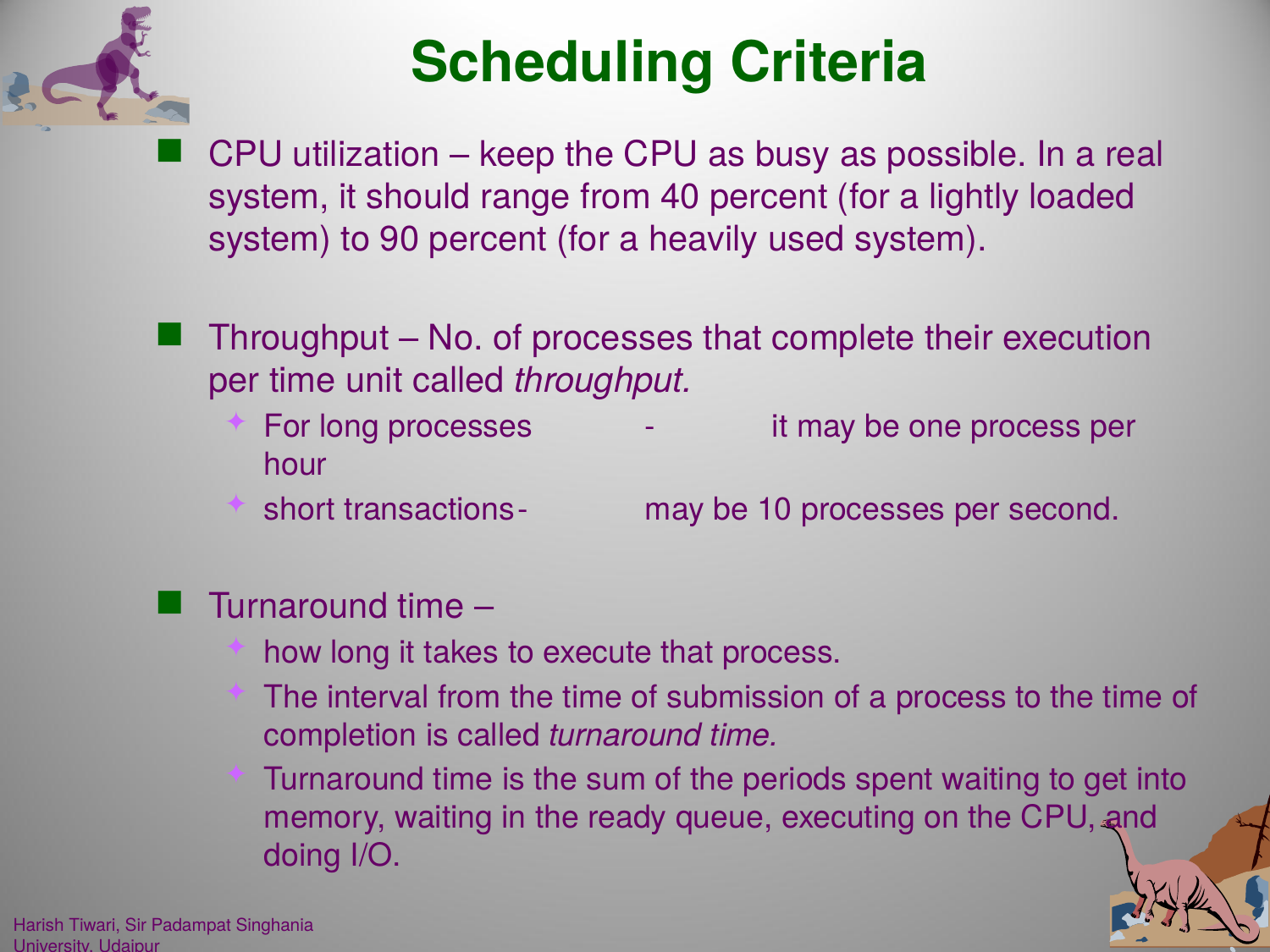

# Scheduling Criteria
CPU utilization – keep the CPU as busy as possible. In a real system, it should range from 40 percent (for a lightly loaded system) to 90 percent (for a heavily used system).

Throughput – No. of processes that complete their execution per time unit called throughput.
For long processes	- 	it may be one process per hour
short transactions	-   	may be 10 processes per second.

Turnaround time –
how long it takes to execute that process.
The interval from the time of submission of a process to the time of completion is called turnaround time.
Turnaround time is the sum of the periods spent waiting to get into memory, waiting in the ready queue, executing on the CPU, and doing I/O.
Harish Tiwari, Sir Padampat Singhania University, Udaipur